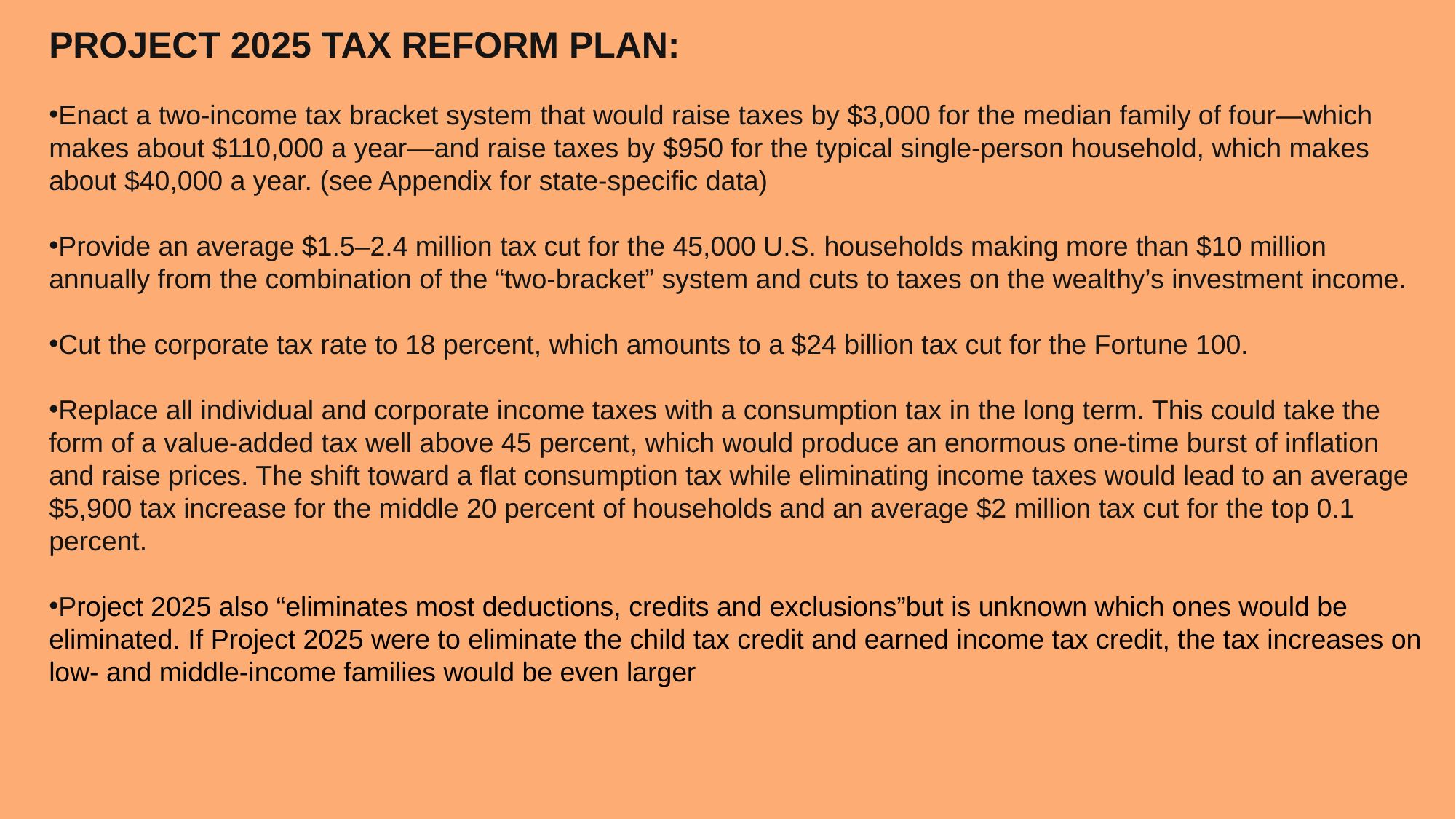

PROJECT 2025 TAX REFORM PLAN:

Enact a two-income tax bracket system that would raise taxes by $3,000 for the median family of four—which makes about $110,000 a year—and raise taxes by $950 for the typical single-person household, which makes about $40,000 a year. (see Appendix for state-specific data)

Provide an average $1.5–2.4 million tax cut for the 45,000 U.S. households making more than $10 million annually from the combination of the “two-bracket” system and cuts to taxes on the wealthy’s investment income.

Cut the corporate tax rate to 18 percent, which amounts to a $24 billion tax cut for the Fortune 100.

Replace all individual and corporate income taxes with a consumption tax in the long term. This could take the form of a value-added tax well above 45 percent, which would produce an enormous one-time burst of inflation and raise prices. The shift toward a flat consumption tax while eliminating income taxes would lead to an average $5,900 tax increase for the middle 20 percent of households and an average $2 million tax cut for the top 0.1 percent.

Project 2025 also “eliminates most deductions, credits and exclusions”but is unknown which ones would be eliminated. If Project 2025 were to eliminate the child tax credit and earned income tax credit, the tax increases on low- and middle-income families would be even larger